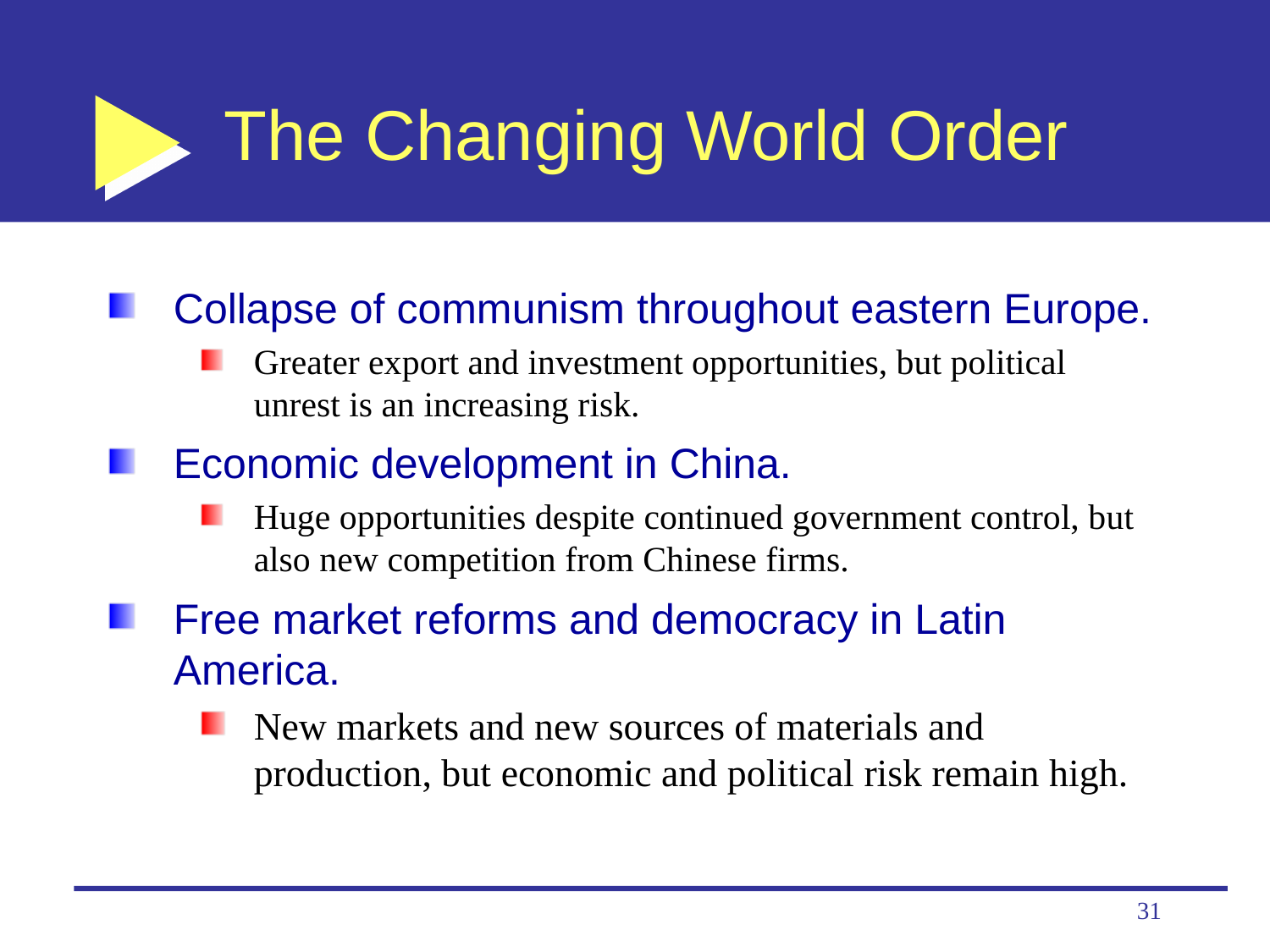

# The Changing World Order
Collapse of communism throughout eastern Europe.
Greater export and investment opportunities, but political unrest is an increasing risk.
Economic development in China.
Huge opportunities despite continued government control, but also new competition from Chinese firms.
Free market reforms and democracy in Latin America.
New markets and new sources of materials and production, but economic and political risk remain high.

31